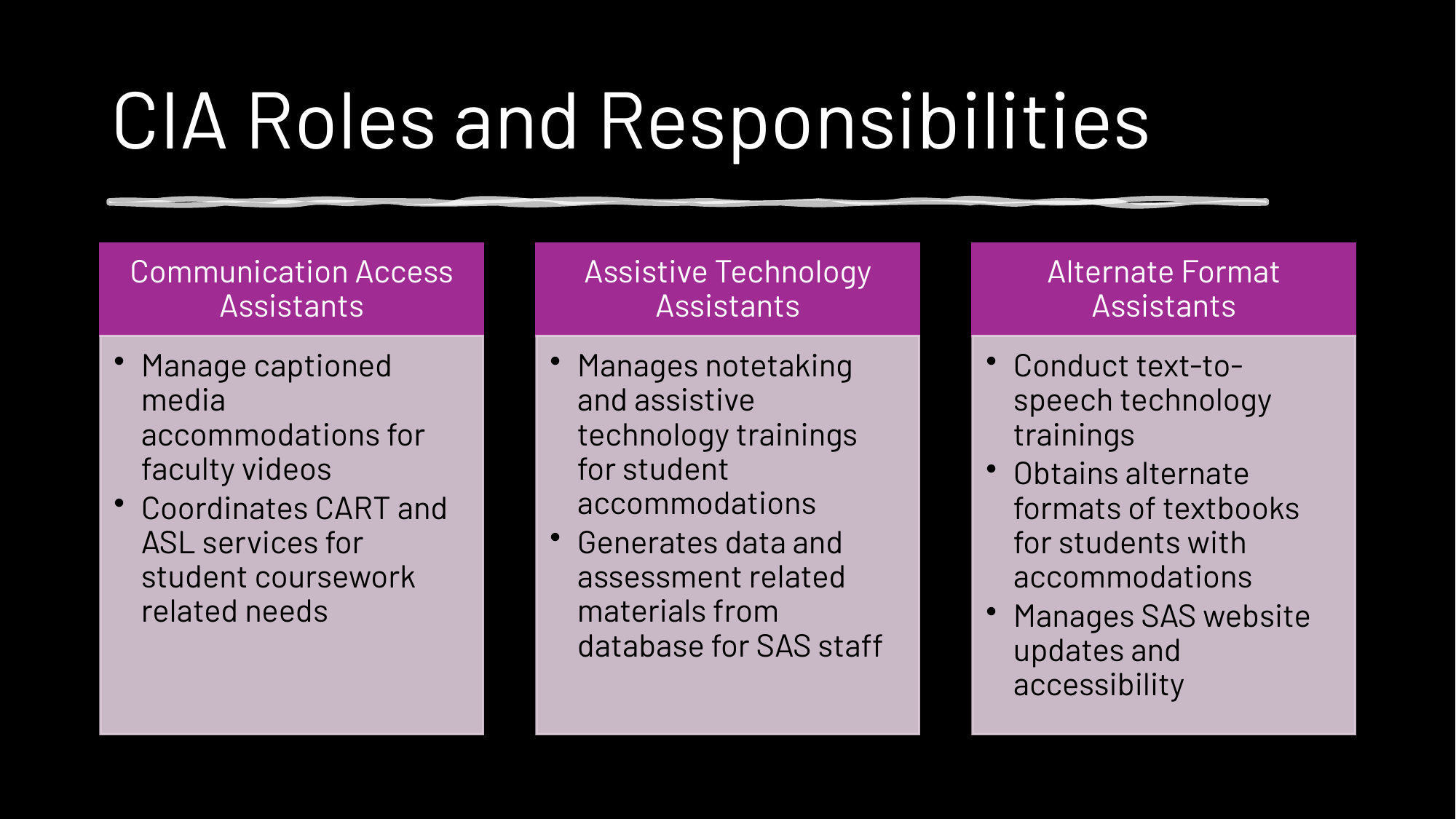

# CIA Roles and Responsibilities

Communication Access Assistants
Manage captioned media accommodations for faculty videos
Coordinates CART and ASL services for student coursework related needs
Assistive Technology Assistants
Manages notetaking and assistive technology trainings for student accommodations
Generates data and assessment related materials from database for SAS staff
Alternate Format Assistants
Conduct text-to-speech technology trainings
Obtains alternate formats of textbooks for students with accommodations
Manages SAS website updates and accessibility